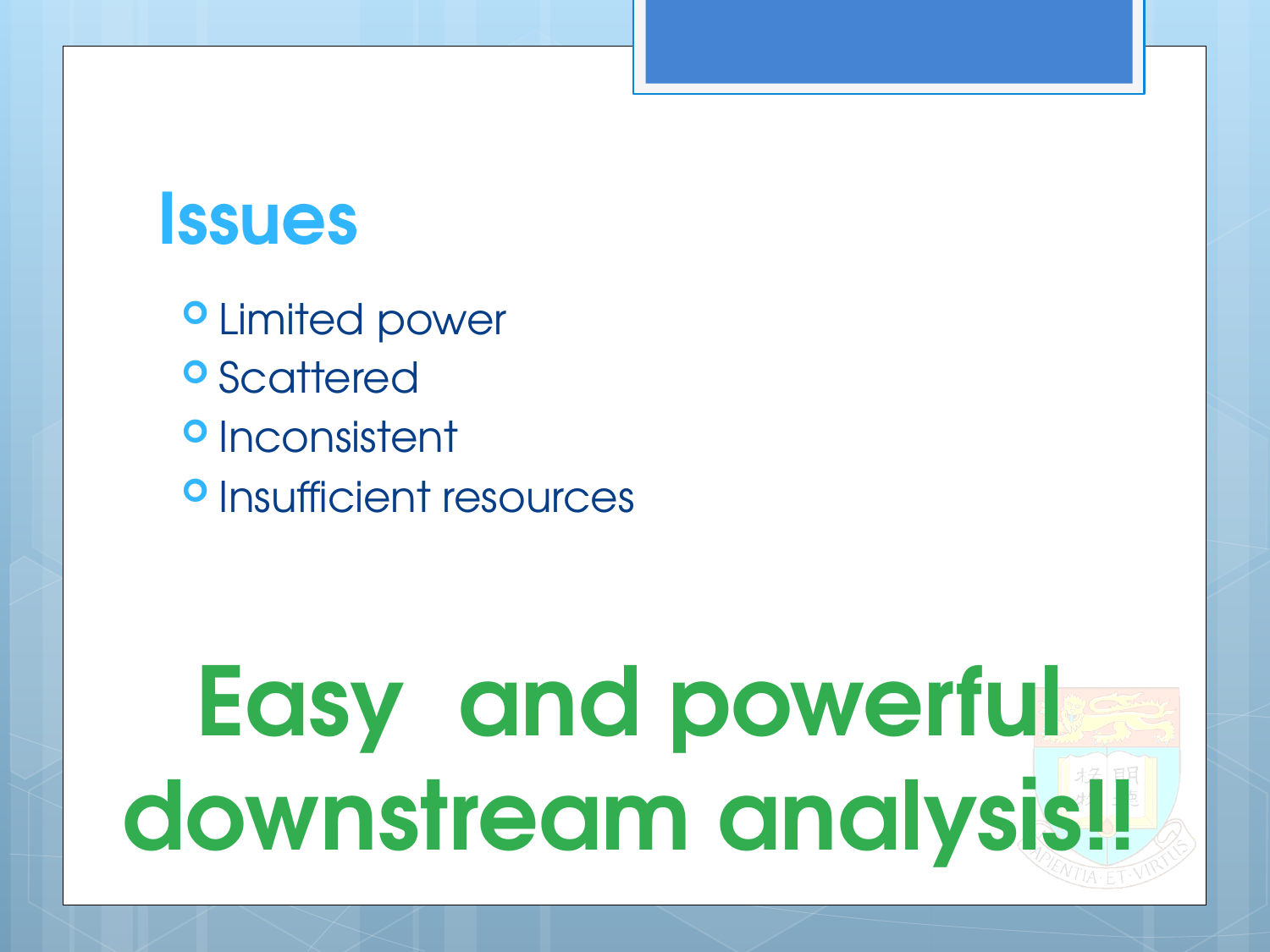

# Issues
Limited power
Scattered
Inconsistent
Insufficient resources
Easy  and powerful
downstream analysis!!